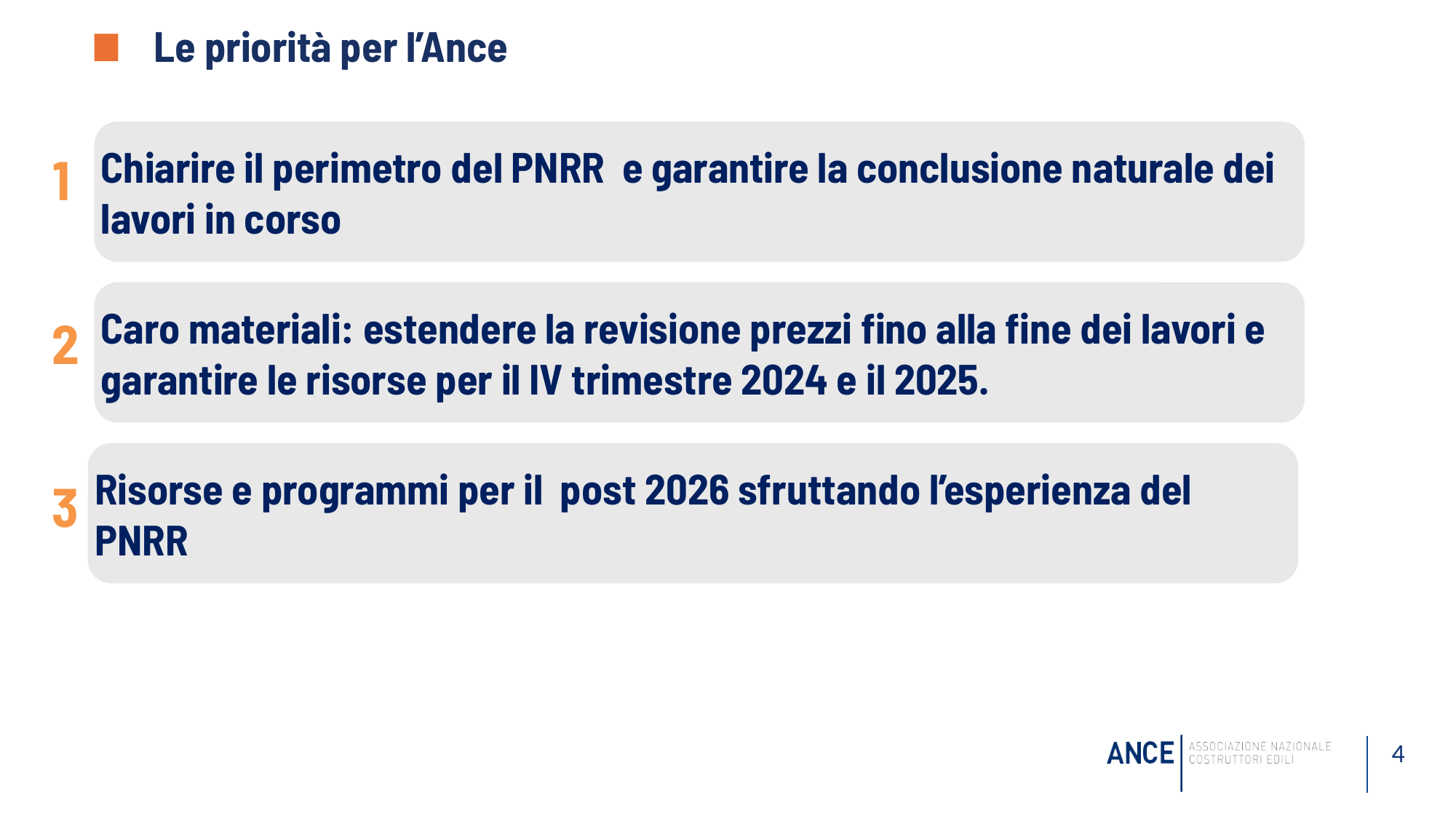

Le priorità per l’Ance

Chiarire il perimetro del PNRR  e garantire la conclusione naturale dei lavori in corso
1
Caro materiali: estendere la revisione prezzi fino alla fine dei lavori e garantire le risorse per il IV trimestre 2024 e il 2025.
2
Risorse e programmi per il  post 2026 sfruttando l’esperienza del PNRR
3
4